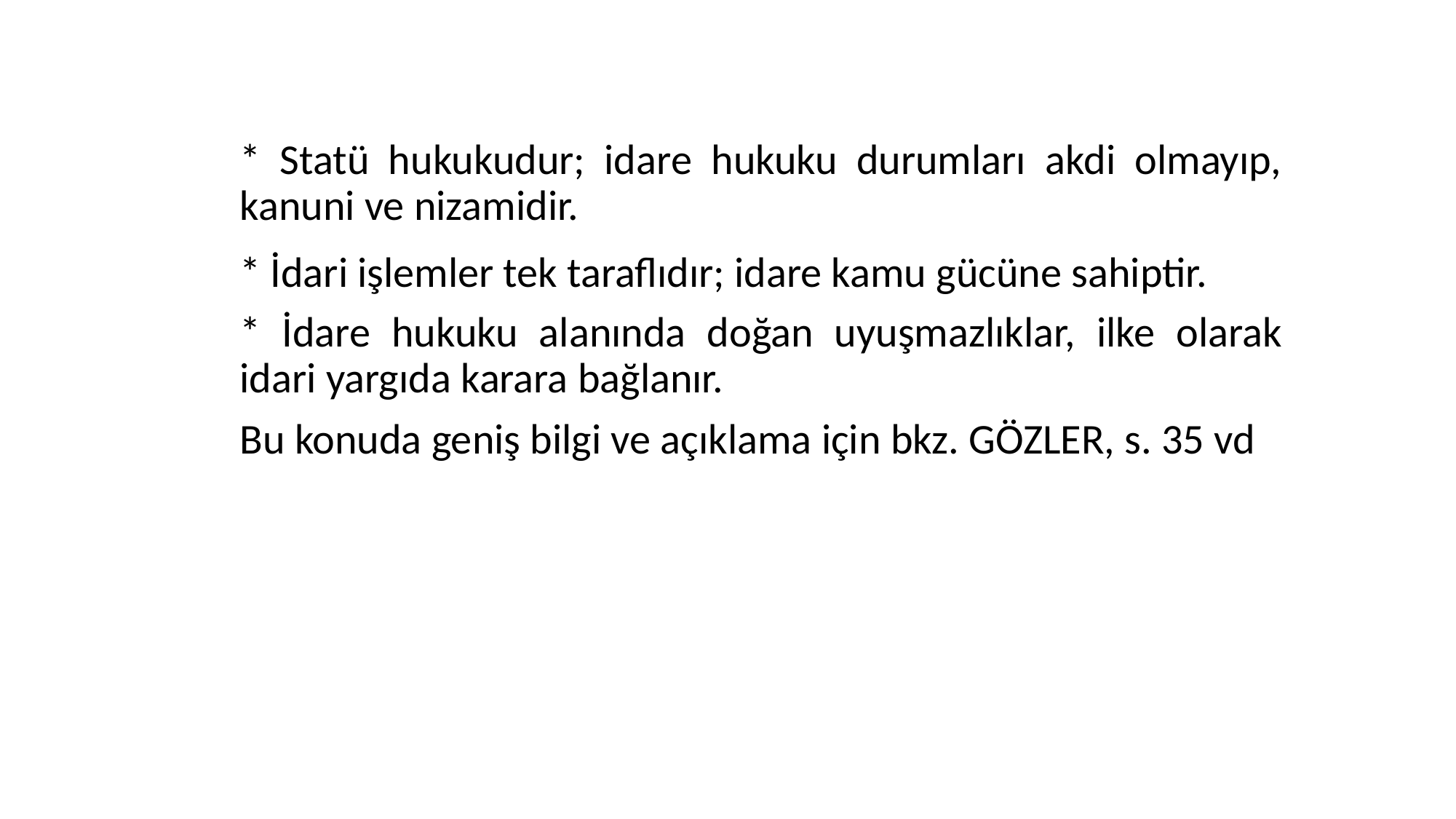

#
* Statü hukukudur; idare hukuku durumları akdi olmayıp, kanuni ve nizamidir.
* İdari işlemler tek taraflıdır; idare kamu gücüne sahiptir.
* İdare hukuku alanında doğan uyuşmazlıklar, ilke olarak idari yargıda karara bağlanır.
Bu konuda geniş bilgi ve açıklama için bkz. GÖZLER, s. 35 vd